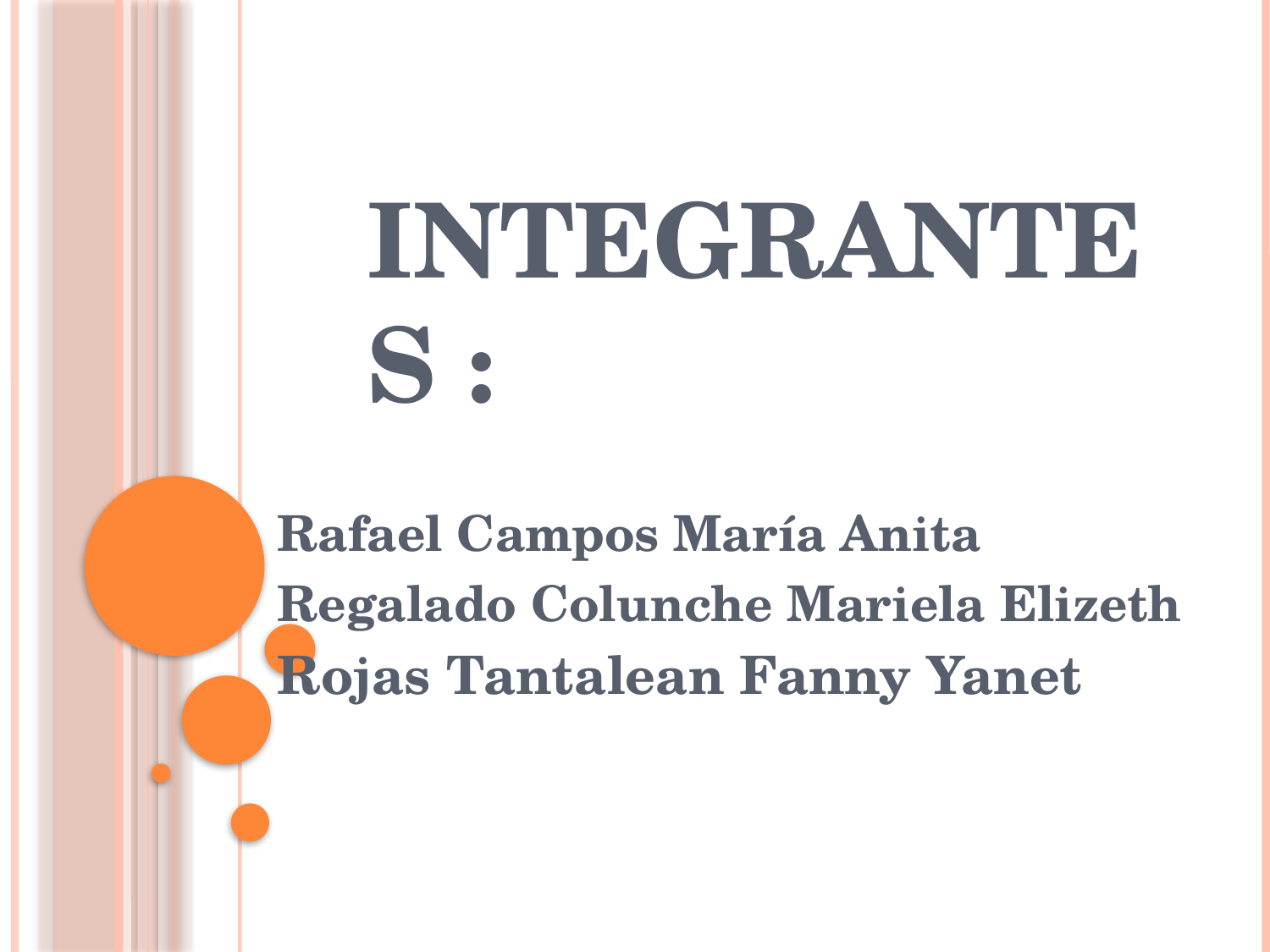

# Integrantes :
Rafael Campos María Anita
Regalado Colunche Mariela Elizeth
Rojas Tantalean Fanny Yanet